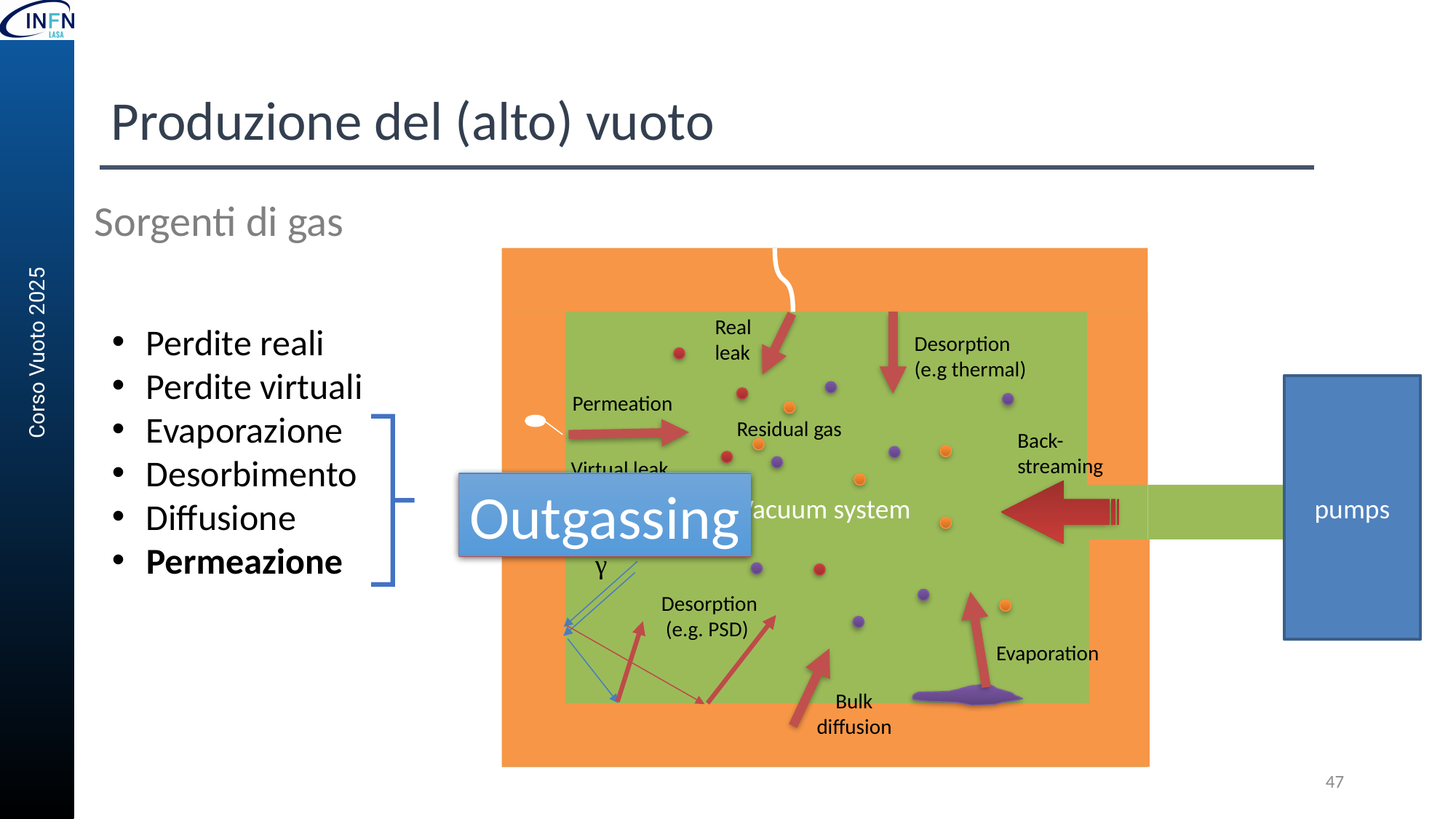

# Produzione del (alto) vuoto
Sorgenti di gas
Vacuum system
Vacuum system

pumps

Real leak
Desorption (e.g thermal)

Permeation

Residual gas

Back-streaming

Virtual leak

γ

Desorption
(e.g. PSD)

Evaporation
Bulk diffusion

Perdite reali
Perdite virtuali
Evaporazione
Desorbimento
Diffusione
Permeazione

Outgassing
47